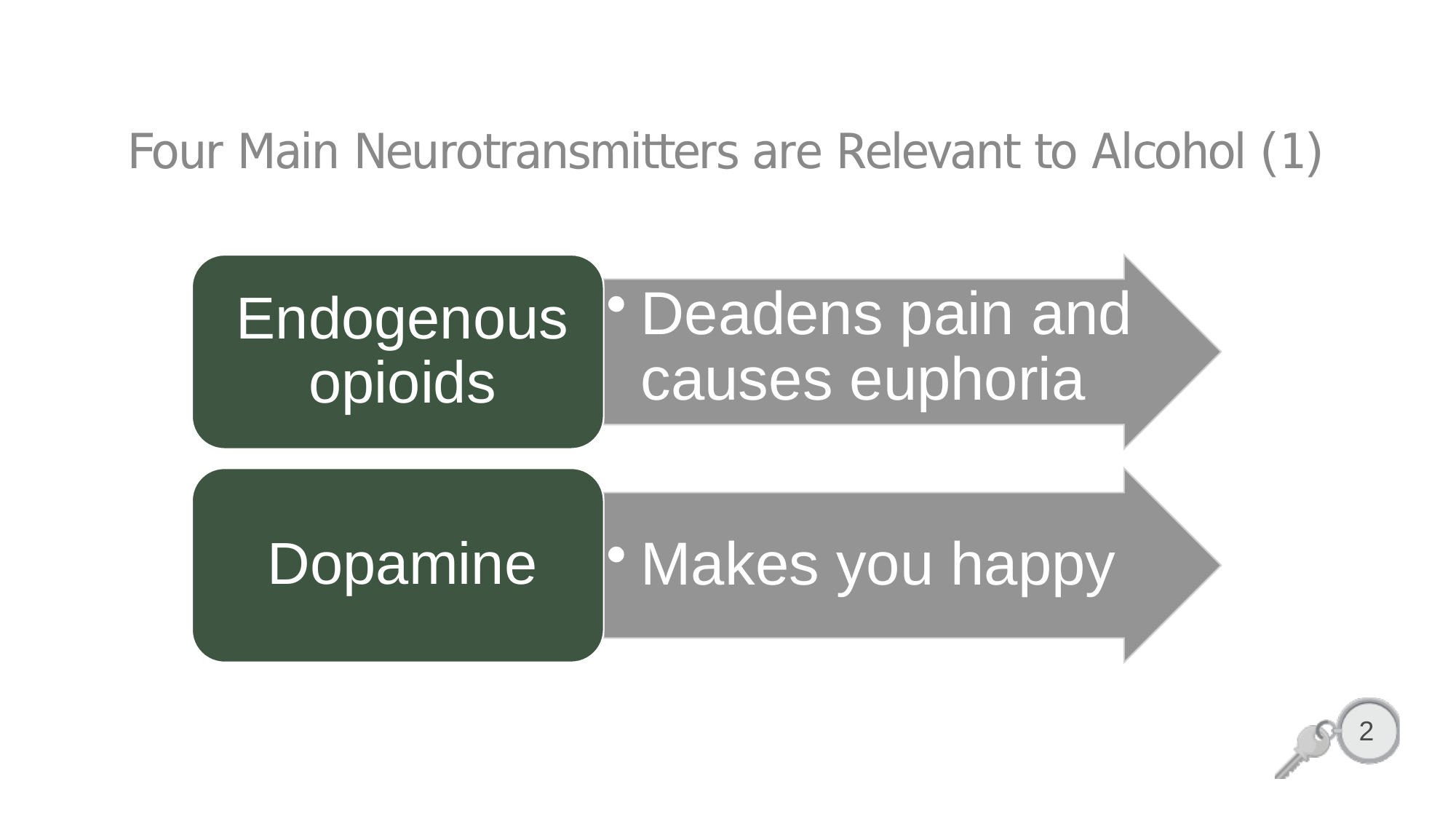

# Four Main Neurotransmitters are Relevant to Alcohol (1)
Deadens pain and causes euphoria
Endogenous opioids
Makes you happy
Dopamine
2